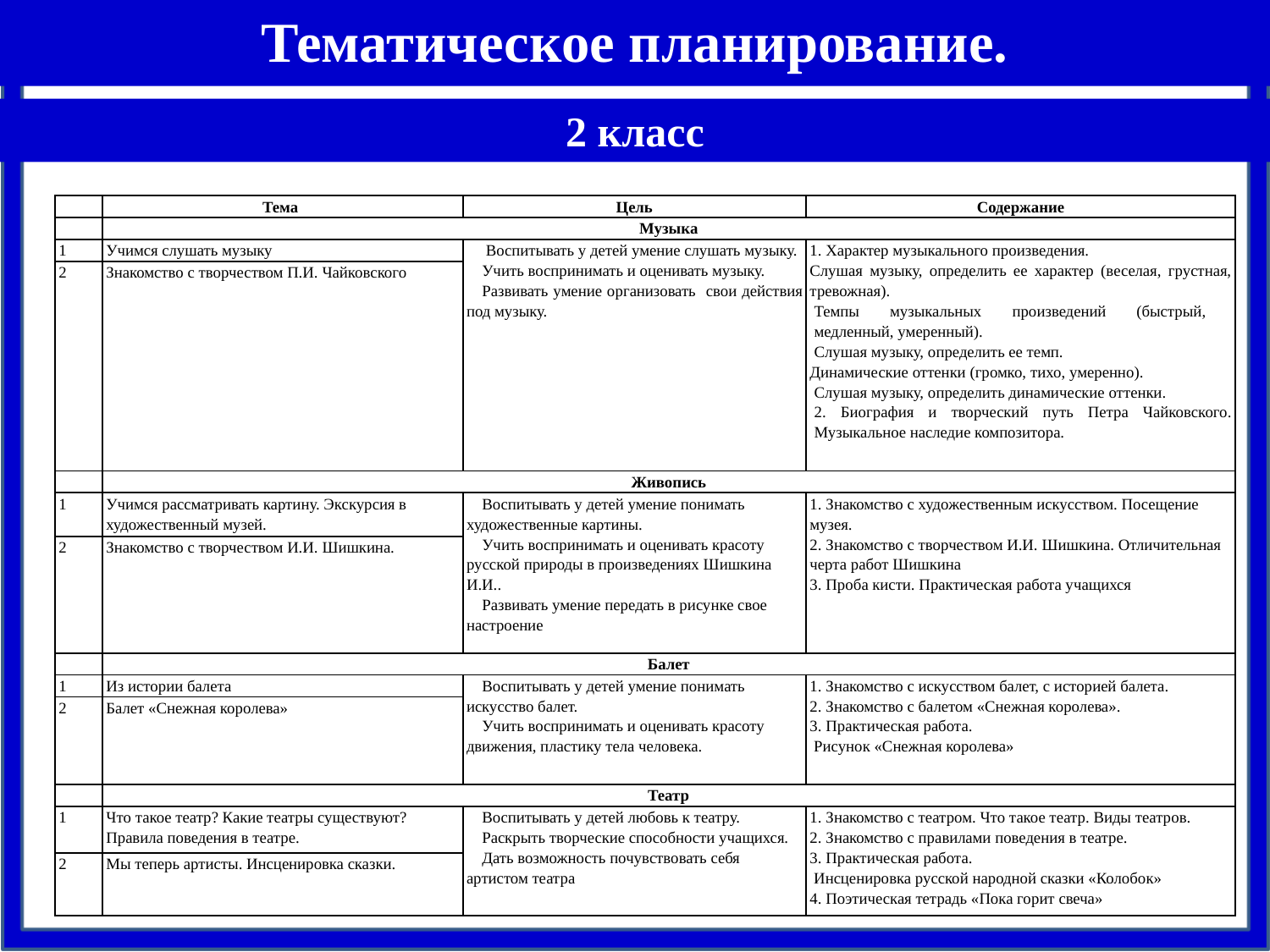

Тематическое планирование.
 2 класс
|  | Тема | Цель | Содержание |
| --- | --- | --- | --- |
|  | Музыка |  |  |
| 1 | Учимся слушать музыку | Воспитывать у детей умение слушать музыку. Учить воспринимать и оценивать музыку. Развивать умение организовать свои действия под музыку. | 1. Характер музыкального произведения. Слушая музыку, определить ее характер (веселая, грустная, тревожная). Темпы музыкальных произведений (быстрый, медленный, умеренный). Слушая музыку, определить ее темп. Динамические оттенки (громко, тихо, умеренно). Слушая музыку, определить динамические оттенки. 2. Биография и творческий путь Петра Чайковского. Музыкальное наследие композитора. |
| 2 | Знакомство с творчеством П.И. Чайковского |  |  |
|  | Живопись |  |  |
| 1 | Учимся рассматривать картину. Экскурсия в художественный музей. | Воспитывать у детей умение понимать художественные картины. Учить воспринимать и оценивать красоту русской природы в произведениях Шишкина И.И.. Развивать умение передать в рисунке свое настроение | 1. Знакомство с художественным искусством. Посещение музея. 2. Знакомство с творчеством И.И. Шишкина. Отличительная черта работ Шишкина 3. Проба кисти. Практическая работа учащихся |
| 2 | Знакомство с творчеством И.И. Шишкина. |  |  |
|  | Балет |  |  |
| 1 | Из истории балета | Воспитывать у детей умение понимать искусство балет. Учить воспринимать и оценивать красоту движения, пластику тела человека. | 1. Знакомство с искусством балет, с историей балета. 2. Знакомство с балетом «Снежная королева». 3. Практическая работа. Рисунок «Снежная королева» |
| 2 | Балет «Снежная королева» |  |  |
|  | Театр |  |  |
| 1 | Что такое театр? Какие театры существуют? Правила поведения в театре. | Воспитывать у детей любовь к театру. Раскрыть творческие способности учащихся. Дать возможность почувствовать себя артистом театра | 1. Знакомство с театром. Что такое театр. Виды театров. 2. Знакомство с правилами поведения в театре. 3. Практическая работа. Инсценировка русской народной сказки «Колобок» 4. Поэтическая тетрадь «Пока горит свеча» |
| 2 | Мы теперь артисты. Инсценировка сказки. |  |  |